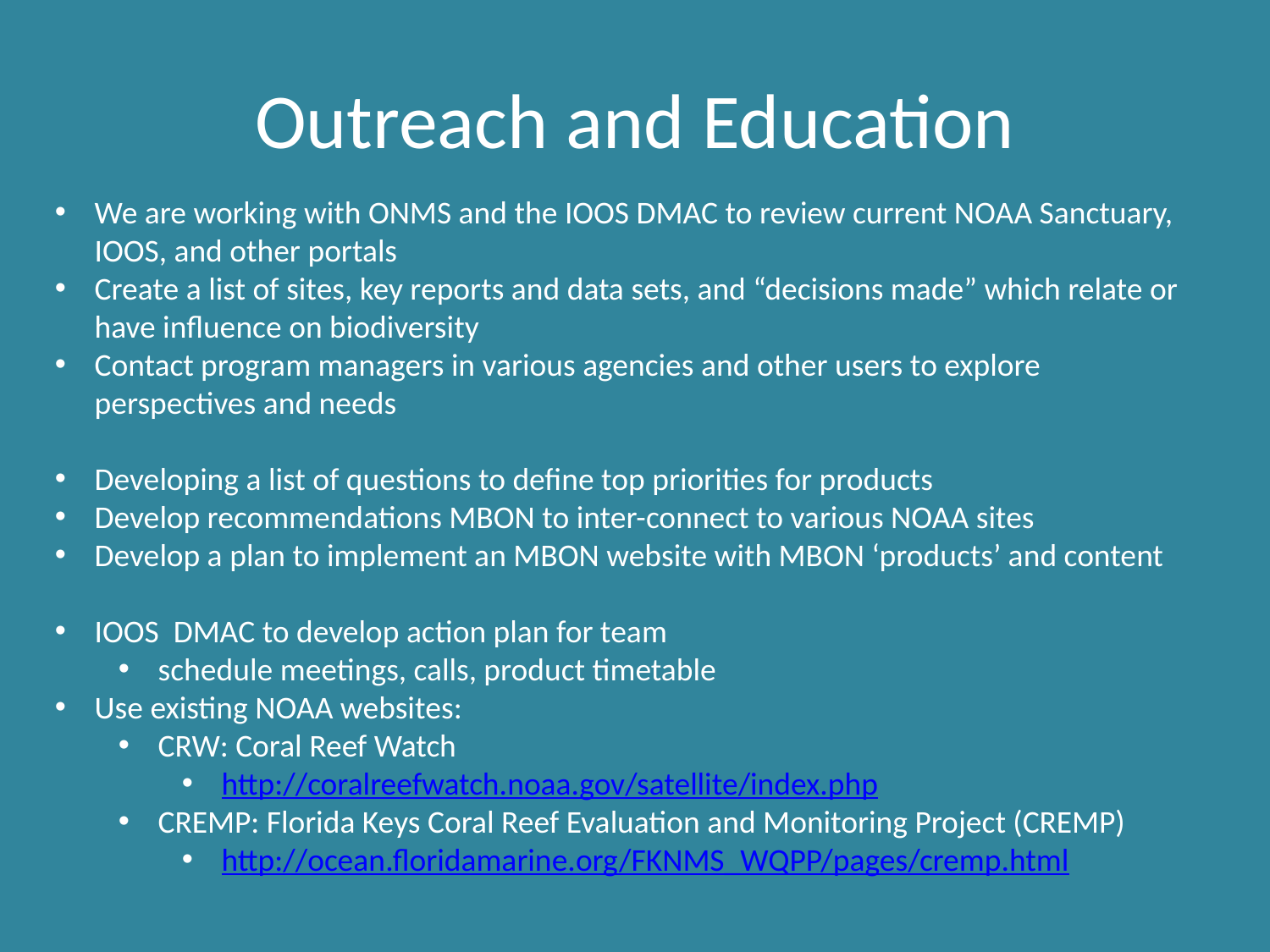

# Outreach and Education
We are working with ONMS and the IOOS DMAC to review current NOAA Sanctuary, IOOS, and other portals
Create a list of sites, key reports and data sets, and “decisions made” which relate or have influence on biodiversity
Contact program managers in various agencies and other users to explore perspectives and needs

Developing a list of questions to define top priorities for products
Develop recommendations MBON to inter-connect to various NOAA sites
Develop a plan to implement an MBON website with MBON ‘products’ and content

IOOS  DMAC to develop action plan for team
schedule meetings, calls, product timetable
Use existing NOAA websites:
CRW: Coral Reef Watch
http://coralreefwatch.noaa.gov/satellite/index.php
CREMP: Florida Keys Coral Reef Evaluation and Monitoring Project (CREMP)
http://ocean.floridamarine.org/FKNMS_WQPP/pages/cremp.html